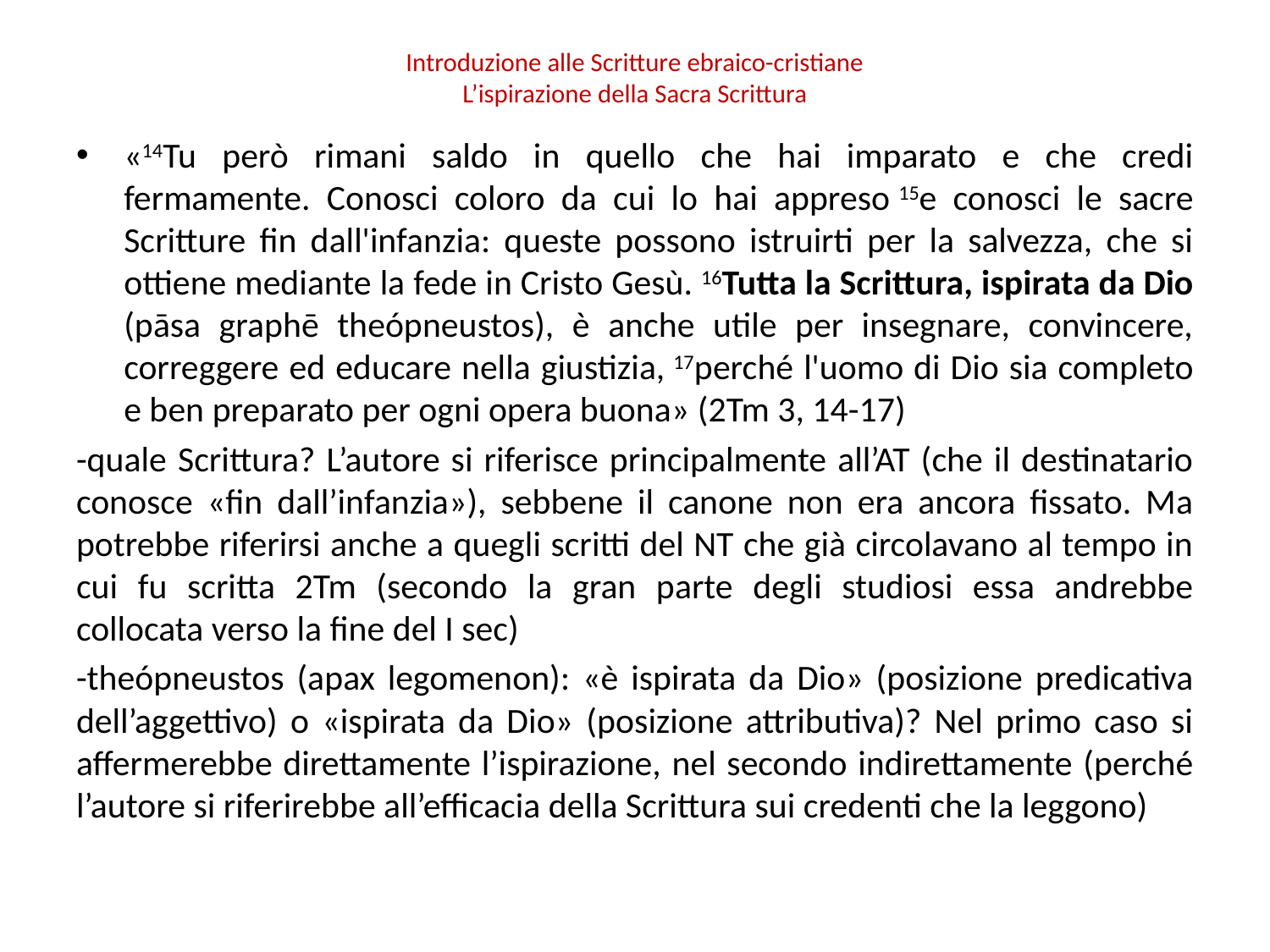

# Introduzione alle Scritture ebraico-cristiane L’ispirazione della Sacra Scrittura
«14Tu però rimani saldo in quello che hai imparato e che credi fermamente. Conosci coloro da cui lo hai appreso 15e conosci le sacre Scritture fin dall'infanzia: queste possono istruirti per la salvezza, che si ottiene mediante la fede in Cristo Gesù. 16Tutta la Scrittura, ispirata da Dio (pāsa graphē theópneustos), è anche utile per insegnare, convincere, correggere ed educare nella giustizia, 17perché l'uomo di Dio sia completo e ben preparato per ogni opera buona» (2Tm 3, 14-17)
-quale Scrittura? L’autore si riferisce principalmente all’AT (che il destinatario conosce «fin dall’infanzia»), sebbene il canone non era ancora fissato. Ma potrebbe riferirsi anche a quegli scritti del NT che già circolavano al tempo in cui fu scritta 2Tm (secondo la gran parte degli studiosi essa andrebbe collocata verso la fine del I sec)
-theópneustos (apax legomenon): «è ispirata da Dio» (posizione predicativa dell’aggettivo) o «ispirata da Dio» (posizione attributiva)? Nel primo caso si affermerebbe direttamente l’ispirazione, nel secondo indirettamente (perché l’autore si riferirebbe all’efficacia della Scrittura sui credenti che la leggono)